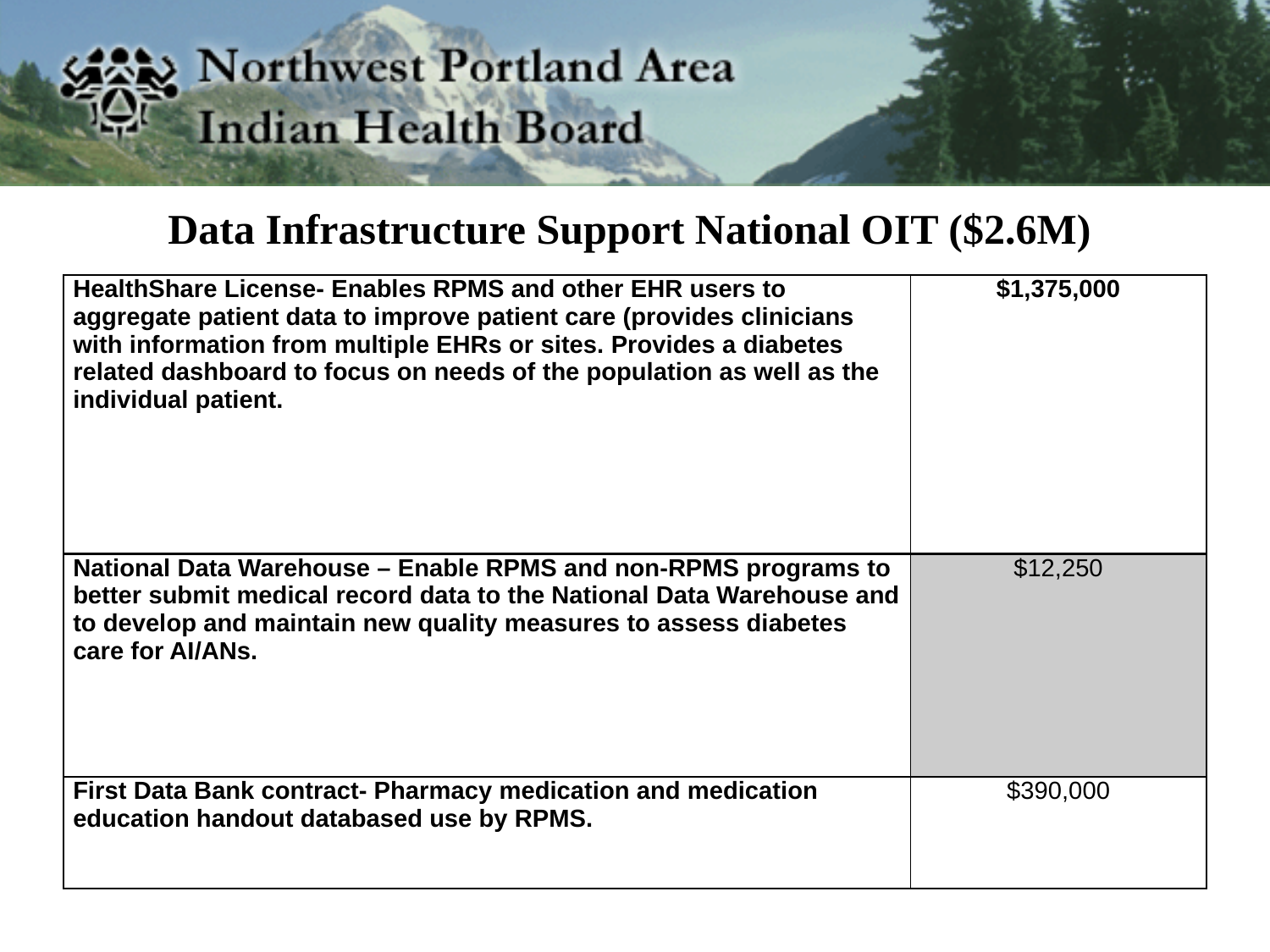

# Data Infrastructure Support National OIT ($2.6M)
| HealthShare License- Enables RPMS and other EHR users to aggregate patient data to improve patient care (provides clinicians with information from multiple EHRs or sites. Provides a diabetes related dashboard to focus on needs of the population as well as the individual patient. | $1,375,000 |
| --- | --- |
| National Data Warehouse – Enable RPMS and non-RPMS programs to better submit medical record data to the National Data Warehouse and to develop and maintain new quality measures to assess diabetes care for AI/ANs. | $12,250 |
| First Data Bank contract- Pharmacy medication and medication education handout databased use by RPMS. | $390,000 |